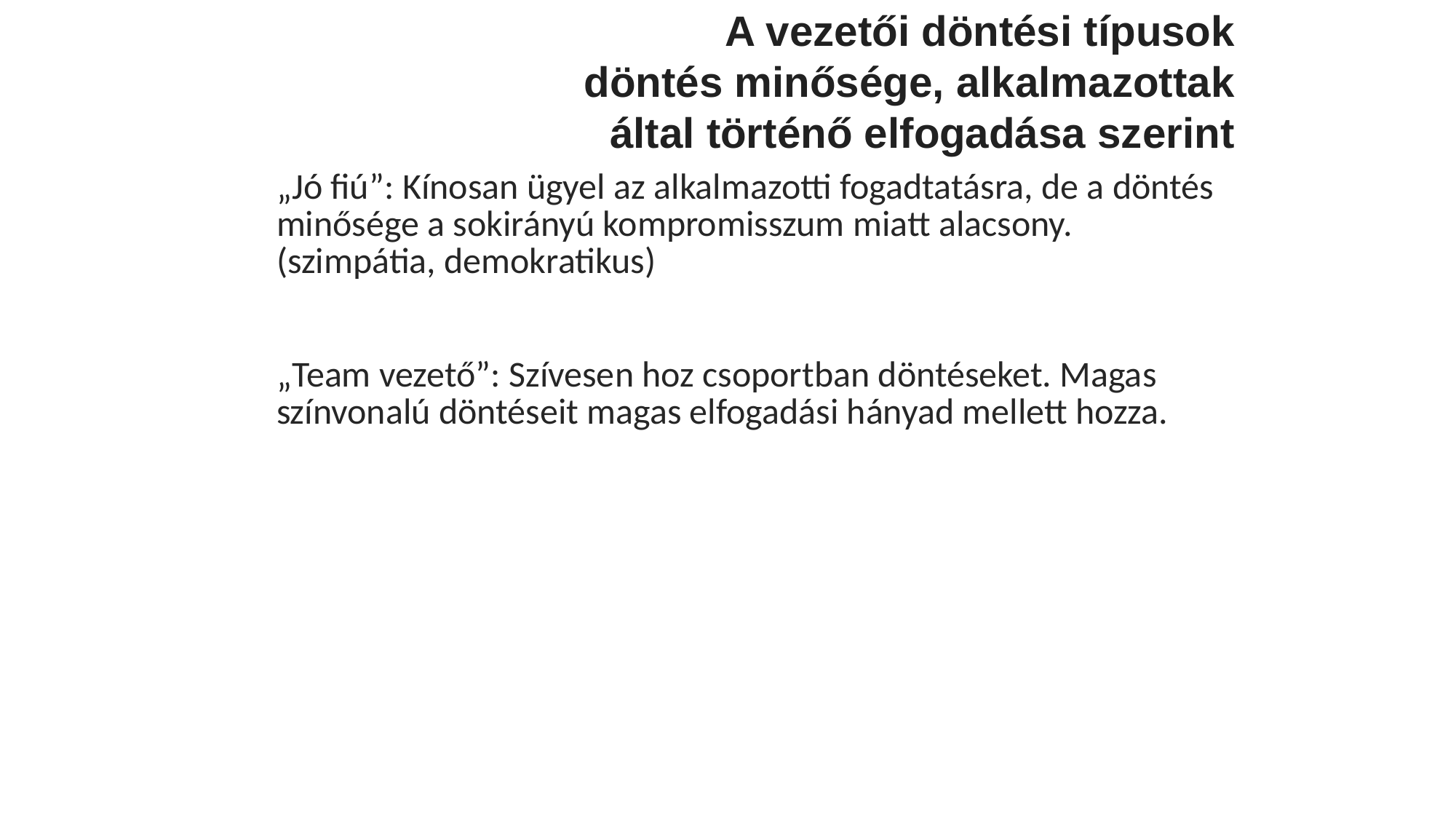

A vezetői döntési típusok döntés minősége, alkalmazottak által történő elfogadása szerint
„Jó fiú”: Kínosan ügyel az alkalmazotti fogadtatásra, de a döntés minősége a sokirányú kompromisszum miatt alacsony. (szimpátia, demokratikus)

„Team vezető”: Szívesen hoz csoportban döntéseket. Magas színvonalú döntéseit magas elfogadási hányad mellett hozza.
244